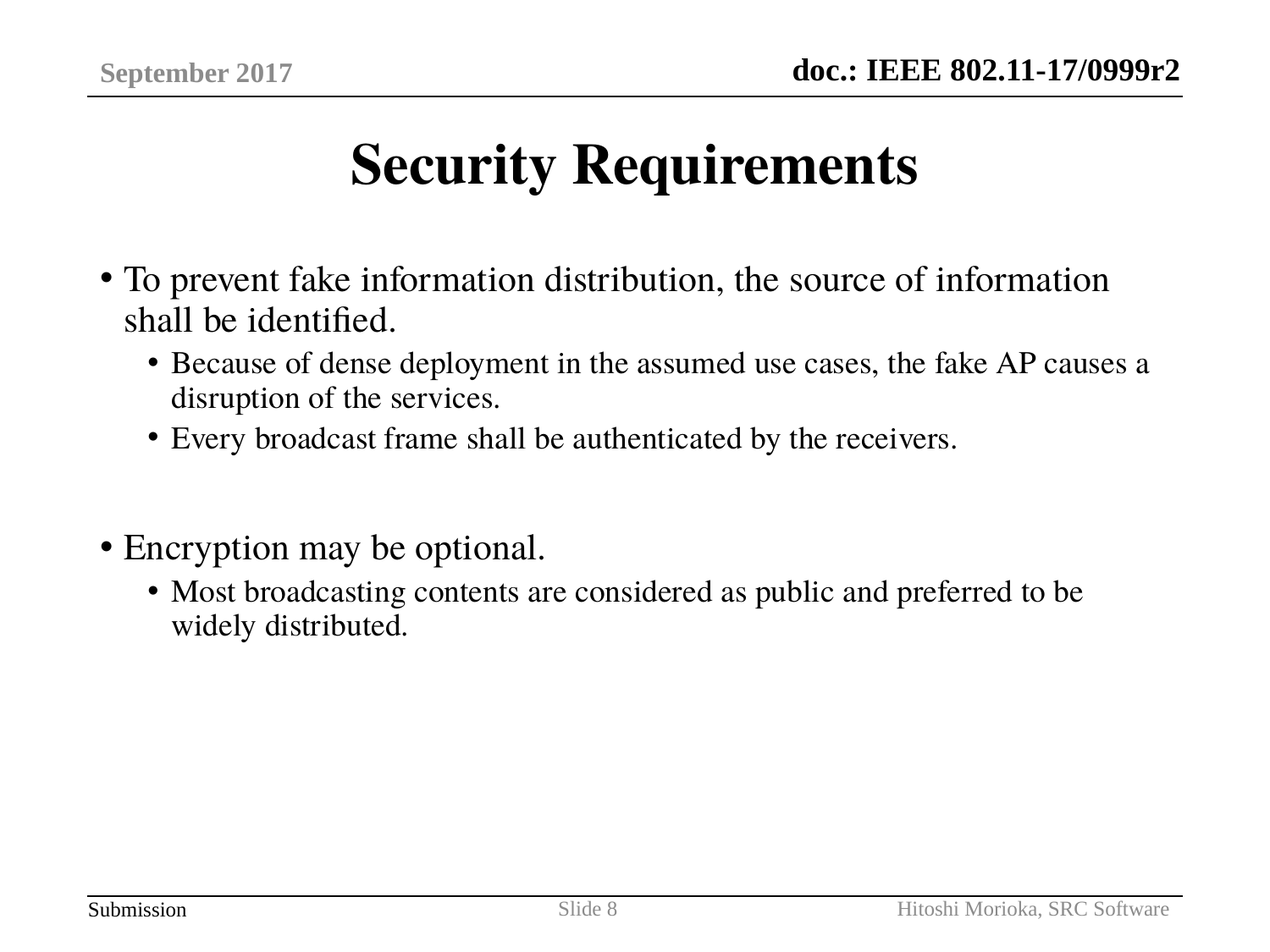

September 2017
# Security Requirements
To prevent fake information distribution, the source of information shall be identified.
Because of dense deployment in the assumed use cases, the fake AP causes a disruption of the services.
Every broadcast frame shall be authenticated by the receivers.

Encryption may be optional.
Most broadcasting contents are considered as public and preferred to be widely distributed.
Hitoshi Morioka, SRC Software
Slide 8